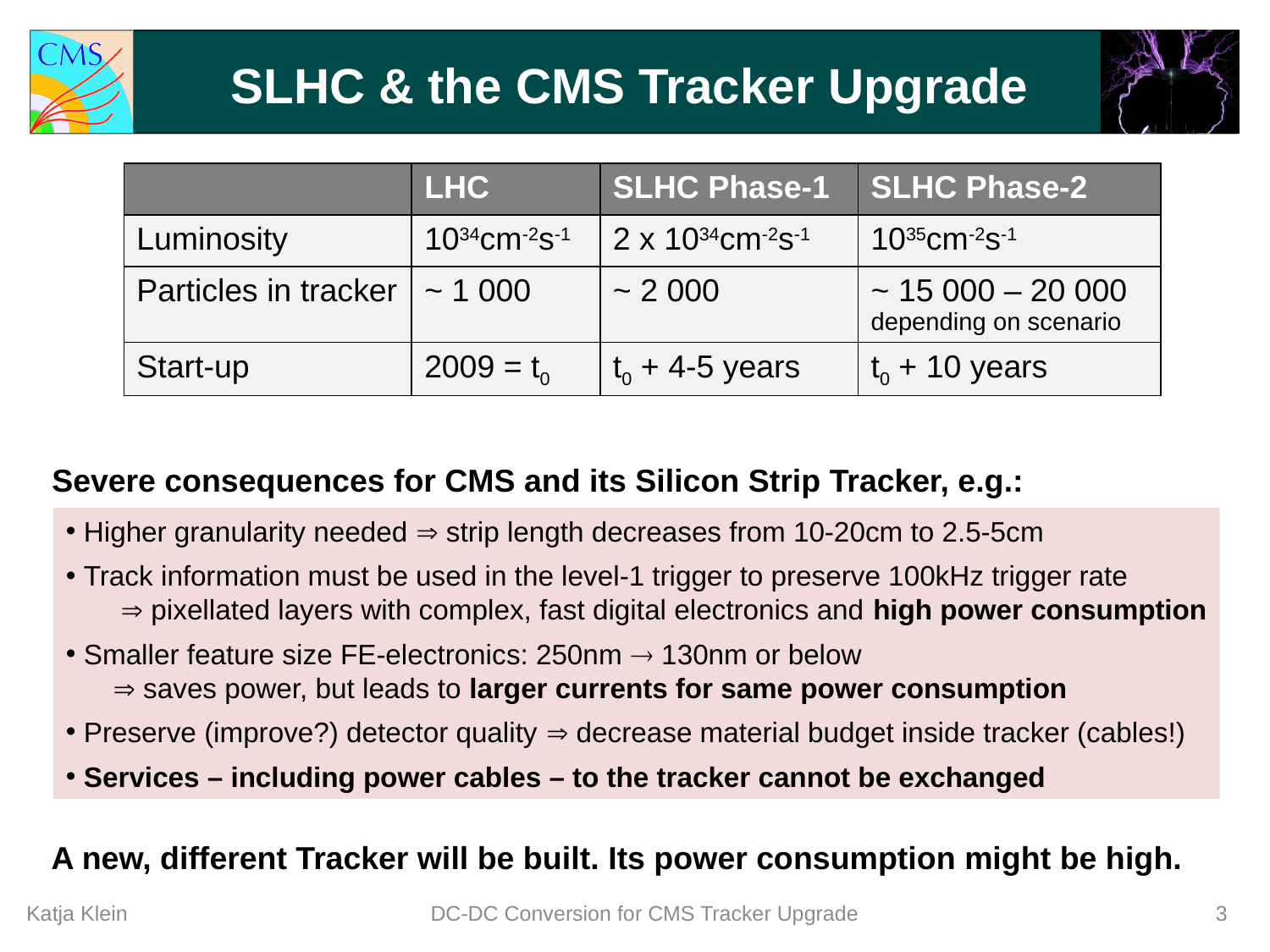

# SLHC & the CMS Tracker Upgrade
|  | LHC | SLHC Phase-1 | SLHC Phase-2 |
| --- | --- | --- | --- |
| Luminosity | 1034cm-2s-1 | 2 x 1034cm-2s-1 | 1035cm-2s-1 |
| Particles in tracker | ~ 1 000 | ~ 2 000 | ~ 15 000 – 20 000 depending on scenario |
| Start-up | 2009 = t0 | t0 + 4-5 years | t0 + 10 years |
Severe consequences for CMS and its Silicon Strip Tracker, e.g.:
 Higher granularity needed ⇒ strip length decreases from 10-20cm to 2.5-5cm
 Track information must be used in the level-1 trigger to preserve 100kHz trigger rate
       ⇒ pixellated layers with complex, fast digital electronics and high power consumption
 Smaller feature size FE-electronics: 250nm → 130nm or below
      ⇒ saves power, but leads to larger currents for same power consumption
 Preserve (improve?) detector quality ⇒ decrease material budget inside tracker (cables!)
 Services – including power cables – to the tracker cannot be exchanged
A new, different Tracker will be built. Its power consumption might be high.
Katja Klein
DC-DC Conversion for CMS Tracker Upgrade
3